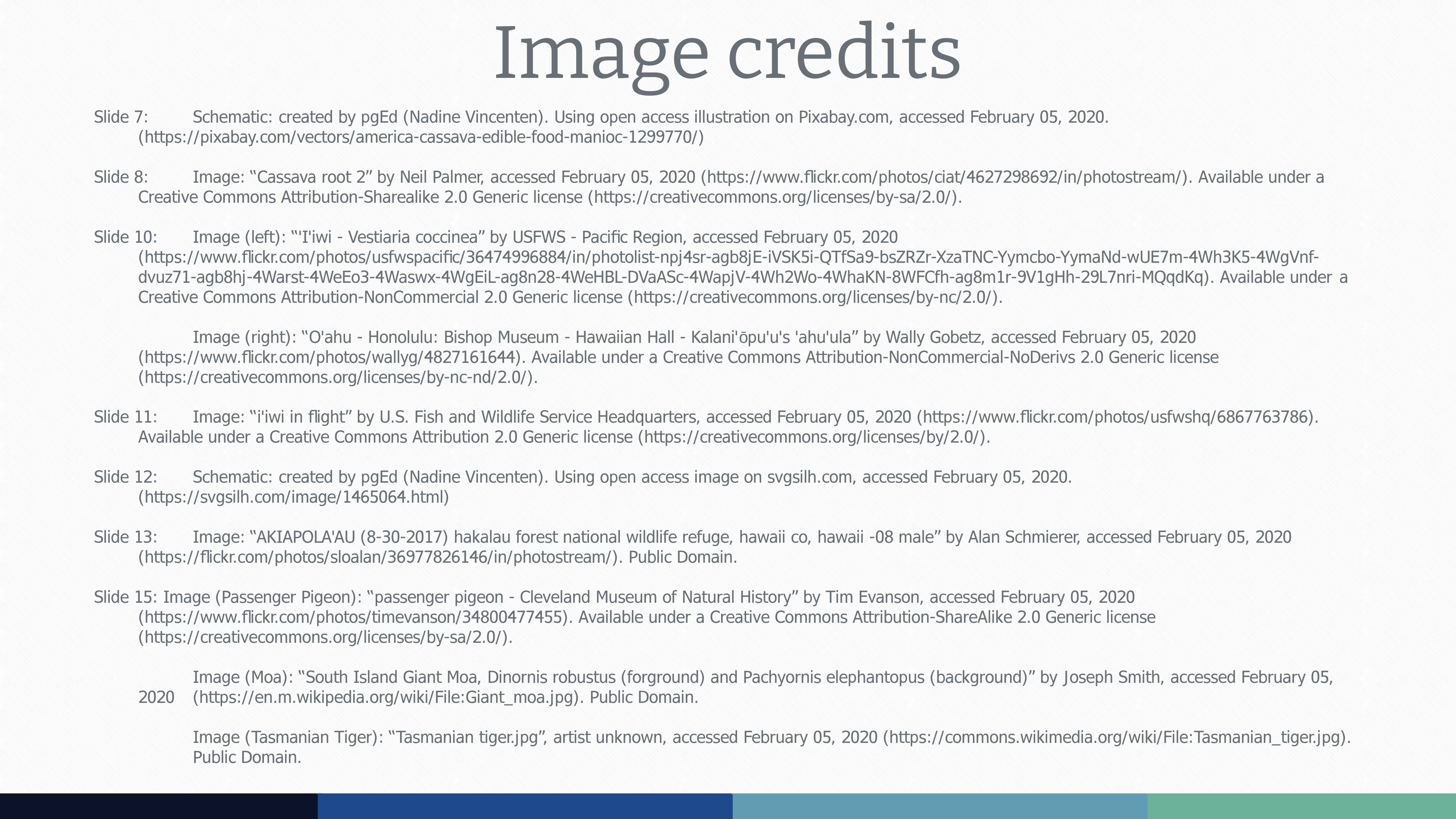

Image credits
Slide 7:	Schematic: created by pgEd (Nadine Vincenten). Using open access illustration on Pixabay.com, accessed February 05, 2020. 	(https://pixabay.com/vectors/america-cassava-edible-food-manioc-1299770/)

Slide 8:	Image: “Cassava root 2” by Neil Palmer, accessed February 05, 2020 (https://www.flickr.com/photos/ciat/4627298692/in/photostream/). Available under a 	Creative Commons Attribution-Sharealike 2.0 Generic license (https://creativecommons.org/licenses/by-sa/2.0/).

Slide 10:	Image (left): “'I'iwi - Vestiaria coccinea” by USFWS - Pacific Region, accessed February 05, 2020 	(https://www.flickr.com/photos/usfwspacific/36474996884/in/photolist-npj4sr-agb8jE-iVSK5i-QTfSa9-bsZRZr-XzaTNC-Yymcbo-YymaNd-wUE7m-4Wh3K5-4WgVnf-	dvuz71-agb8hj-4Warst-4WeEo3-4Waswx-4WgEiL-ag8n28-4WeHBL-DVaASc-4WapjV-4Wh2Wo-4WhaKN-8WFCfh-ag8m1r-9V1gHh-29L7nri-MQqdKq). Available under 	a Creative Commons Attribution-NonCommercial 2.0 Generic license (https://creativecommons.org/licenses/by-nc/2.0/).

		Image (right): “O'ahu - Honolulu: Bishop Museum - Hawaiian Hall - Kalani'ōpu'u's 'ahu'ula” by Wally Gobetz, accessed February 05, 2020 	(https://www.flickr.com/photos/wallyg/4827161644). Available under a Creative Commons Attribution-NonCommercial-NoDerivs 2.0 Generic license 	(https://creativecommons.org/licenses/by-nc-nd/2.0/).

Slide 11:	Image: “i'iwi in flight” by U.S. Fish and Wildlife Service Headquarters, accessed February 05, 2020 (https://www.flickr.com/photos/usfwshq/6867763786). 	Available under a Creative Commons Attribution 2.0 Generic license (https://creativecommons.org/licenses/by/2.0/).

Slide 12:	Schematic: created by pgEd (Nadine Vincenten). Using open access image on svgsilh.com, accessed February 05, 2020. 	(https://svgsilh.com/image/1465064.html)

Slide 13:	Image: “AKIAPOLA'AU (8-30-2017) hakalau forest national wildlife refuge, hawaii co, hawaii -08 male” by Alan Schmierer, accessed February 05, 2020 	(https://flickr.com/photos/sloalan/36977826146/in/photostream/). Public Domain.

Slide 15: Image (Passenger Pigeon): “passenger pigeon - Cleveland Museum of Natural History” by Tim Evanson, accessed February 05, 2020 	(https://www.flickr.com/photos/timevanson/34800477455). Available under a Creative Commons Attribution-ShareAlike 2.0 Generic license 	(https://creativecommons.org/licenses/by-sa/2.0/).

		Image (Moa): “South Island Giant Moa, Dinornis robustus (forground) and Pachyornis elephantopus (background)” by Joseph Smith, accessed February 05, 2020 	(https://en.m.wikipedia.org/wiki/File:Giant_moa.jpg). Public Domain.

		Image (Tasmanian Tiger): “Tasmanian tiger.jpg”, artist unknown, accessed February 05, 2020 (https://commons.wikimedia.org/wiki/File:Tasmanian_tiger.jpg). 	Public Domain.